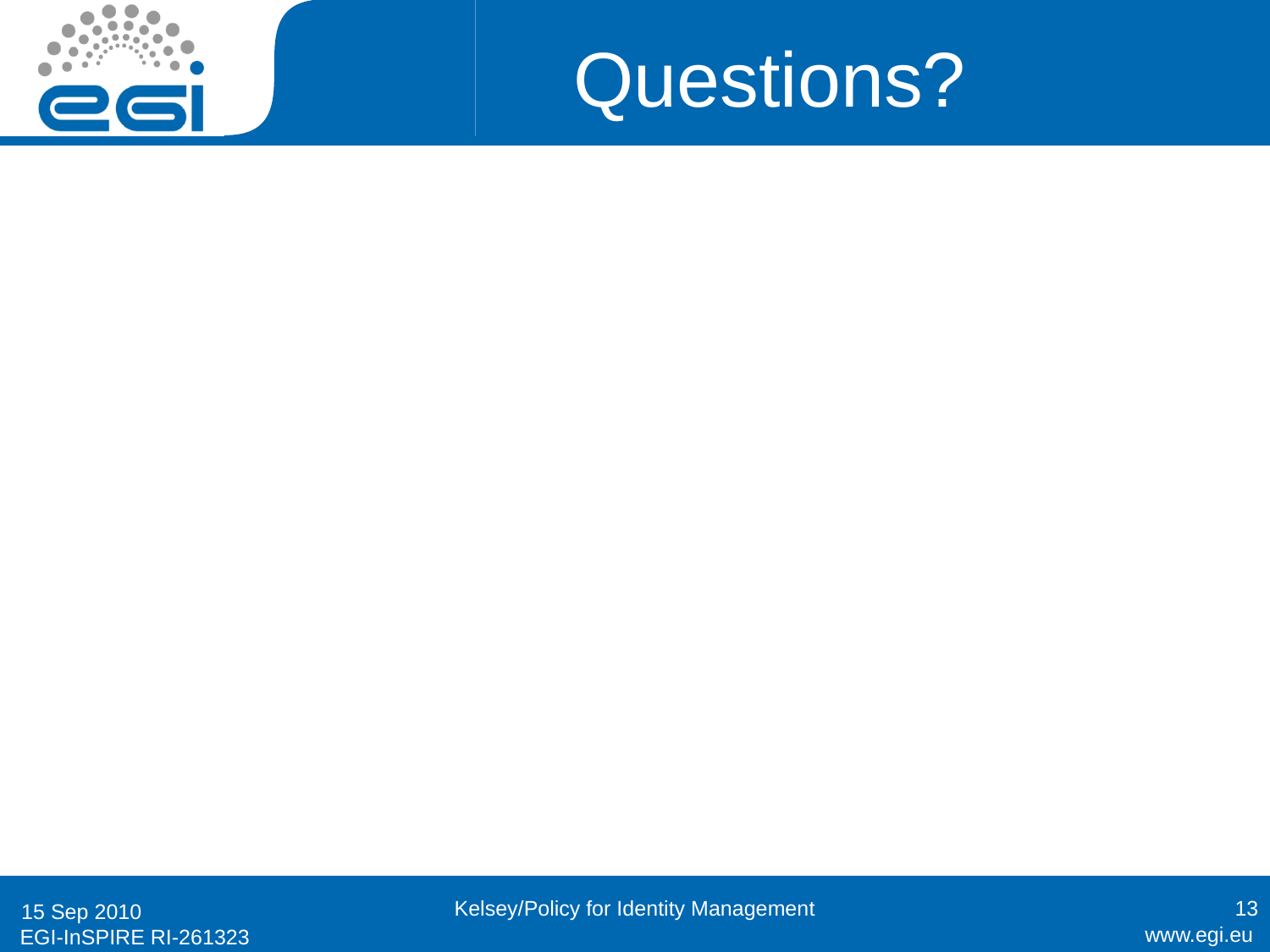

# Questions?

Kelsey/Policy for Identity Management
13
15 Sep 2010